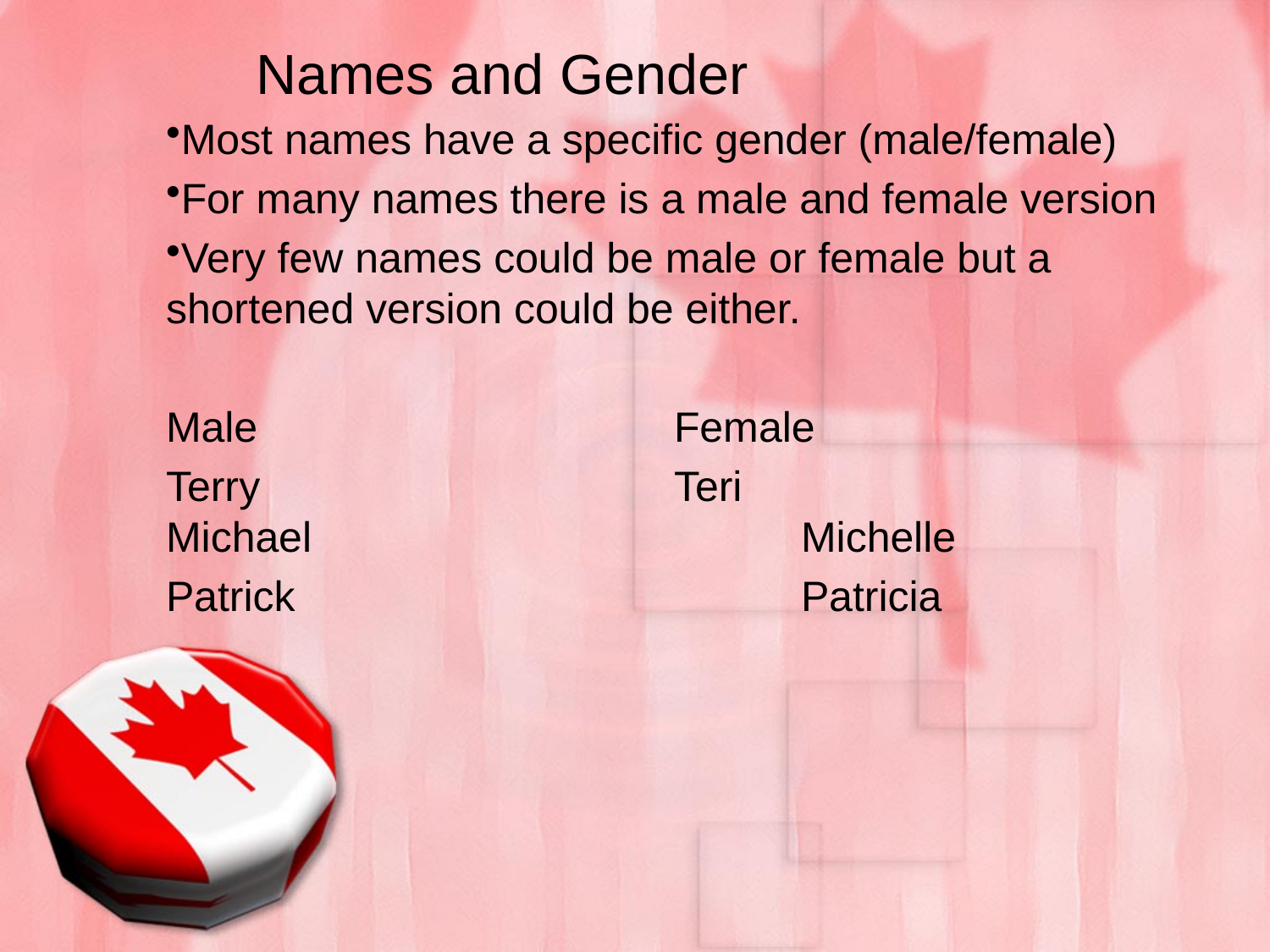

# Names and Gender
Most names have a specific gender (male/female)
For many names there is a male and female version
Very few names could be male or female but a shortened version could be either.

Male 				Female
Terry				Teri
Michael 				Michelle
Patrick				Patricia